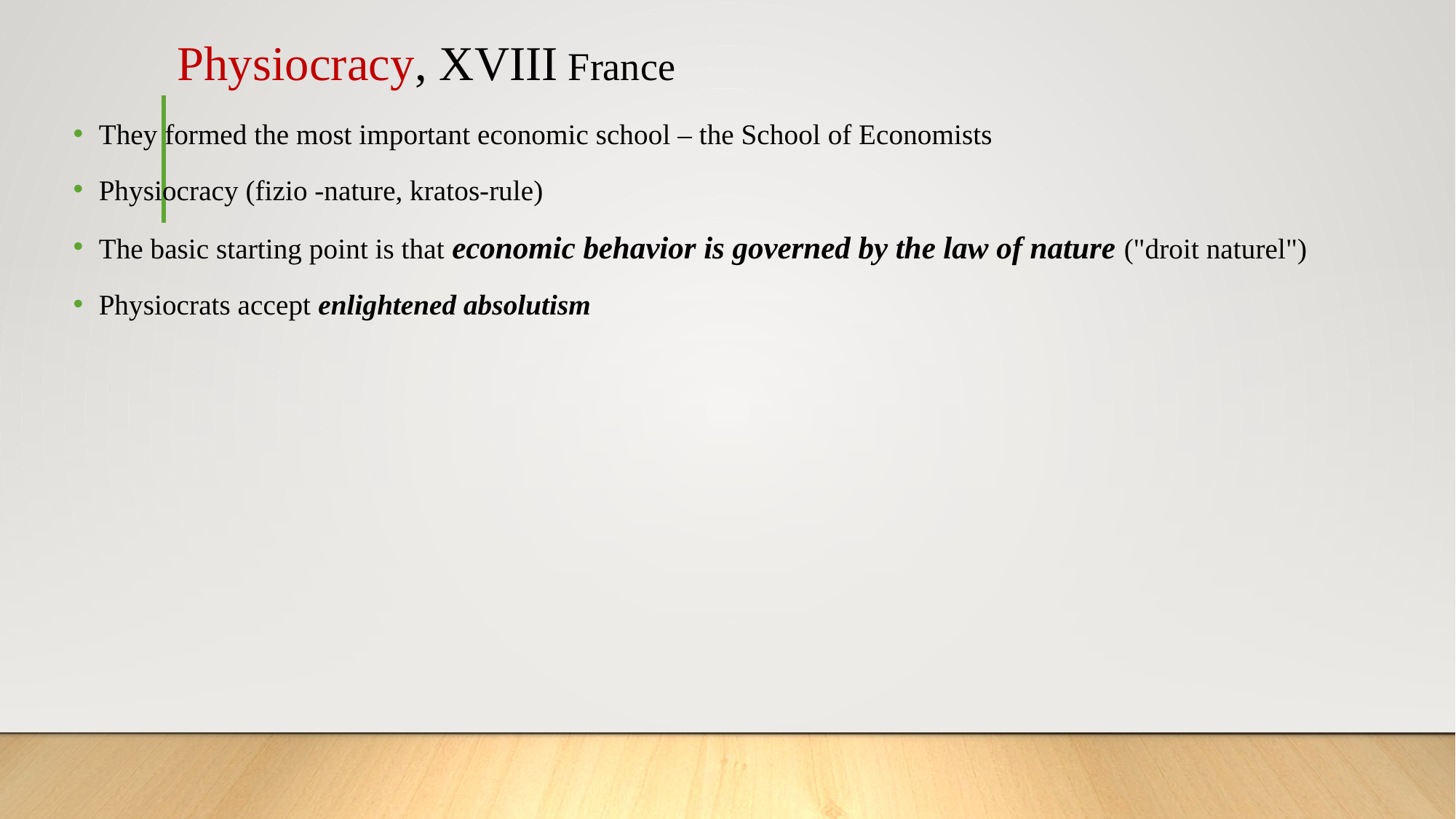

# Physiocracy, XVIII France
They formed the most important economic school – the School of Economists
Physiocracy (fizio -nature, kratos-rule)
The basic starting point is that economic behavior is governed by the law of nature ("droit naturel")
Physiocrats accept enlightened absolutism